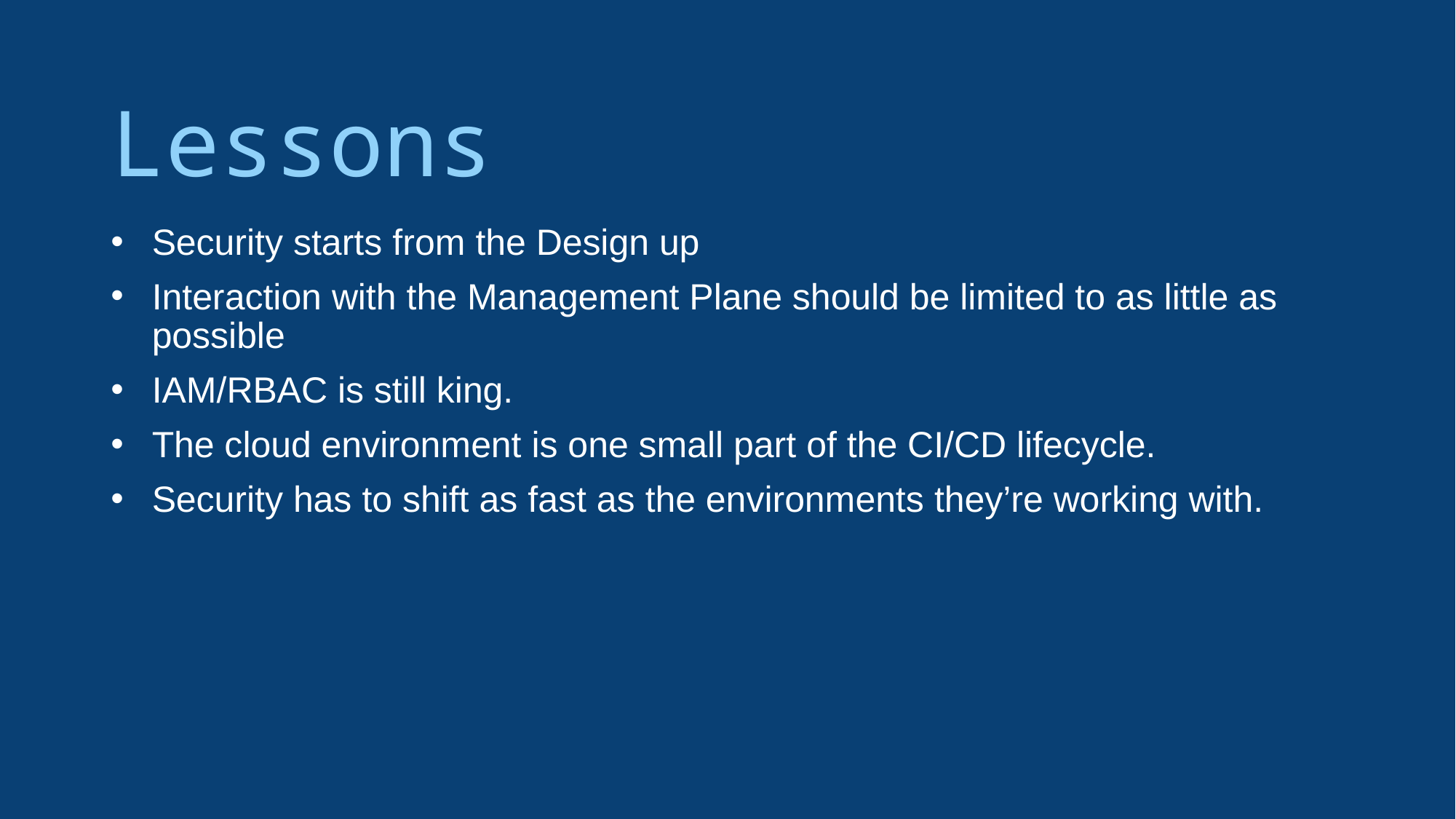

Lessons
Security starts from the Design up
Interaction with the Management Plane should be limited to as little as possible
IAM/RBAC is still king.
The cloud environment is one small part of the CI/CD lifecycle.
Security has to shift as fast as the environments they’re working with.